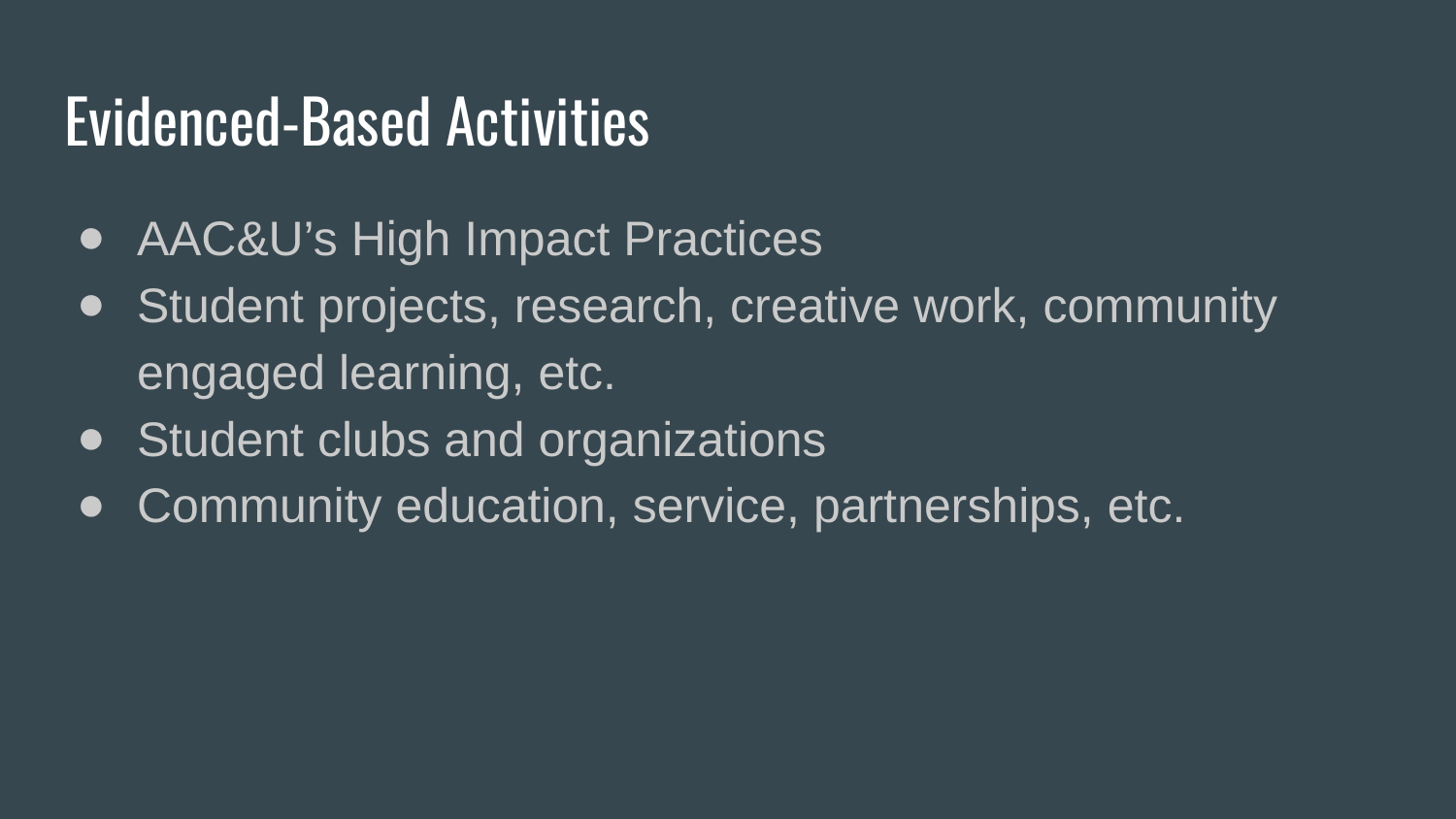

# Evidenced-Based Activities
AAC&U’s High Impact Practices
Student projects, research, creative work, community engaged learning, etc.
Student clubs and organizations
Community education, service, partnerships, etc.